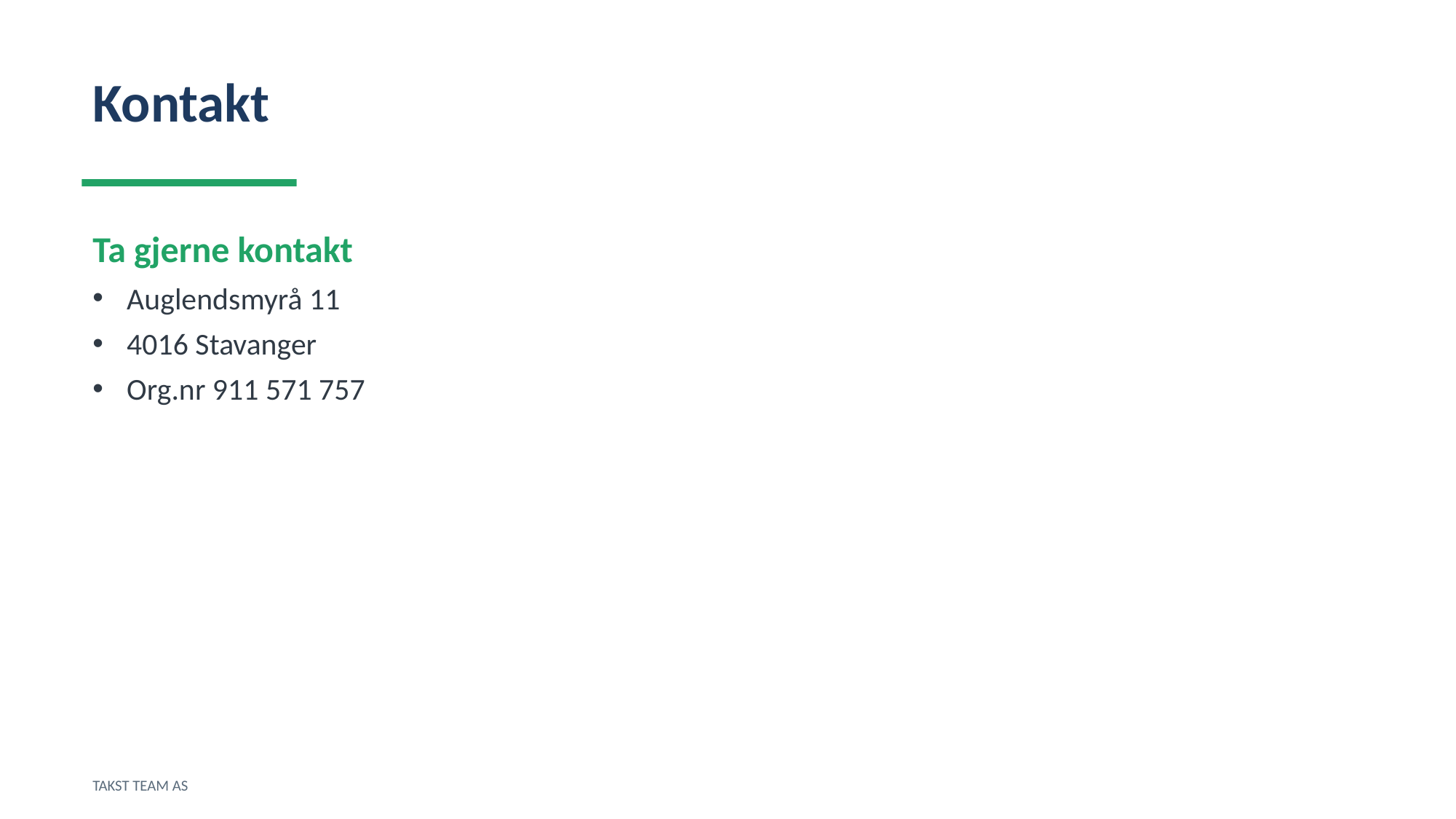

Kontakt

Ta gjerne kontakt
Auglendsmyrå 11
4016 Stavanger
Org.nr 911 571 757
TAKST TEAM AS